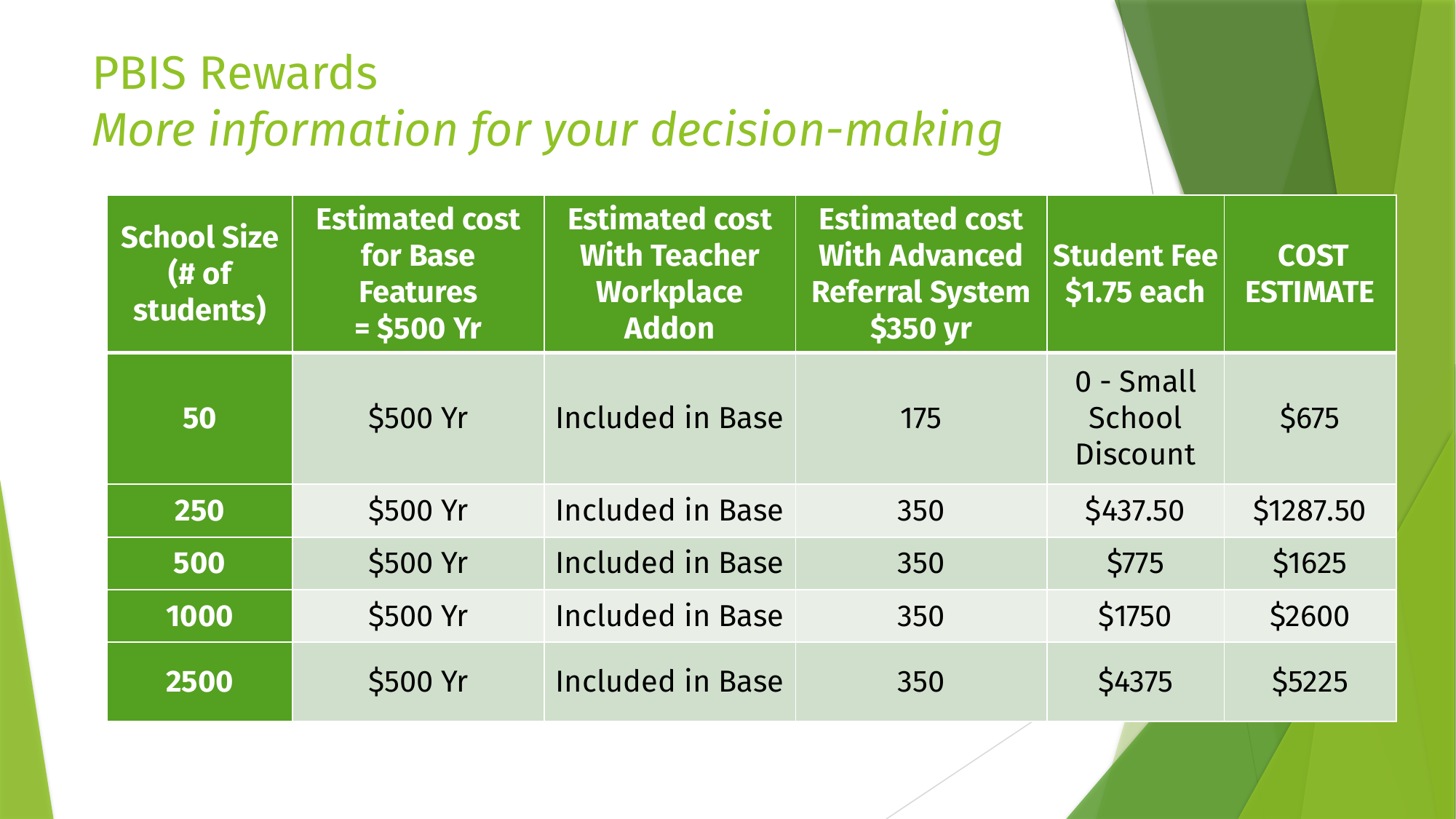

# PBIS Rewards More information for your decision-making
| School Size (# of students) | Estimated cost for Base Features = $500 Yr | Estimated cost With Teacher Workplace Addon | Estimated cost With Advanced Referral System $350 yr | Student Fee $1.75 each | COST ESTIMATE |
| --- | --- | --- | --- | --- | --- |
| 50 | $500 Yr | Included in Base | 175 | 0 - Small School Discount | $675 |
| 250 | $500 Yr | Included in Base | 350 | $437.50 | $1287.50 |
| 500 | $500 Yr | Included in Base | 350 | $775 | $1625 |
| 1000 | $500 Yr | Included in Base | 350 | $1750 | $2600 |
| 2500 | $500 Yr | Included in Base | 350 | $4375 | $5225 |